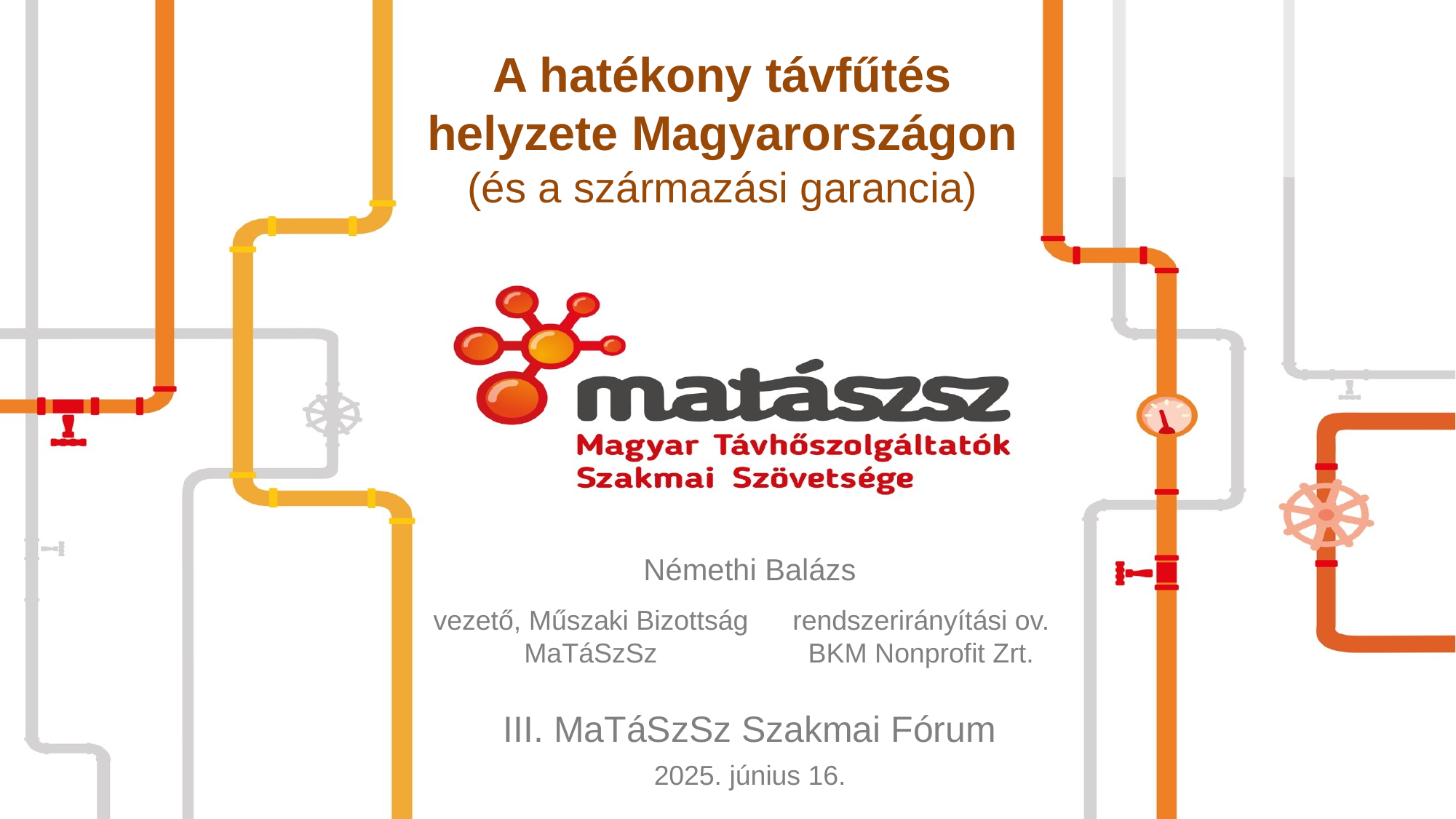

# A hatékony távfűtés helyzete Magyarországon (és a származási garancia)
Némethi Balázs
vezető, Műszaki Bizottság
MaTáSzSz
rendszerirányítási ov.
BKM Nonprofit Zrt.
III. MaTáSzSz Szakmai Fórum
2025. június 16.